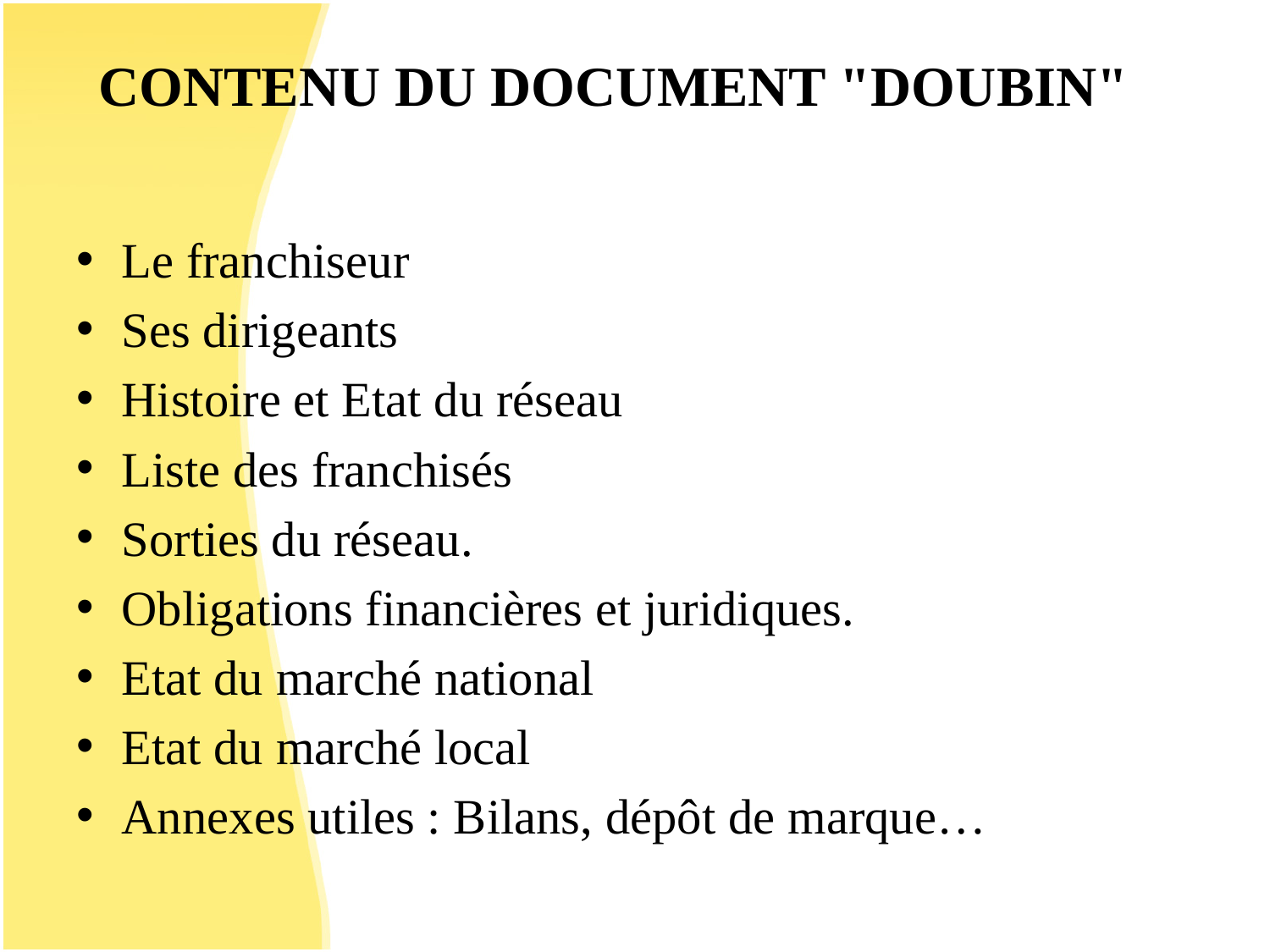

# CONTENU DU DOCUMENT "DOUBIN"
Le franchiseur
Ses dirigeants
Histoire et Etat du réseau
Liste des franchisés
Sorties du réseau.
Obligations financières et juridiques.
Etat du marché national
Etat du marché local
Annexes utiles : Bilans, dépôt de marque…